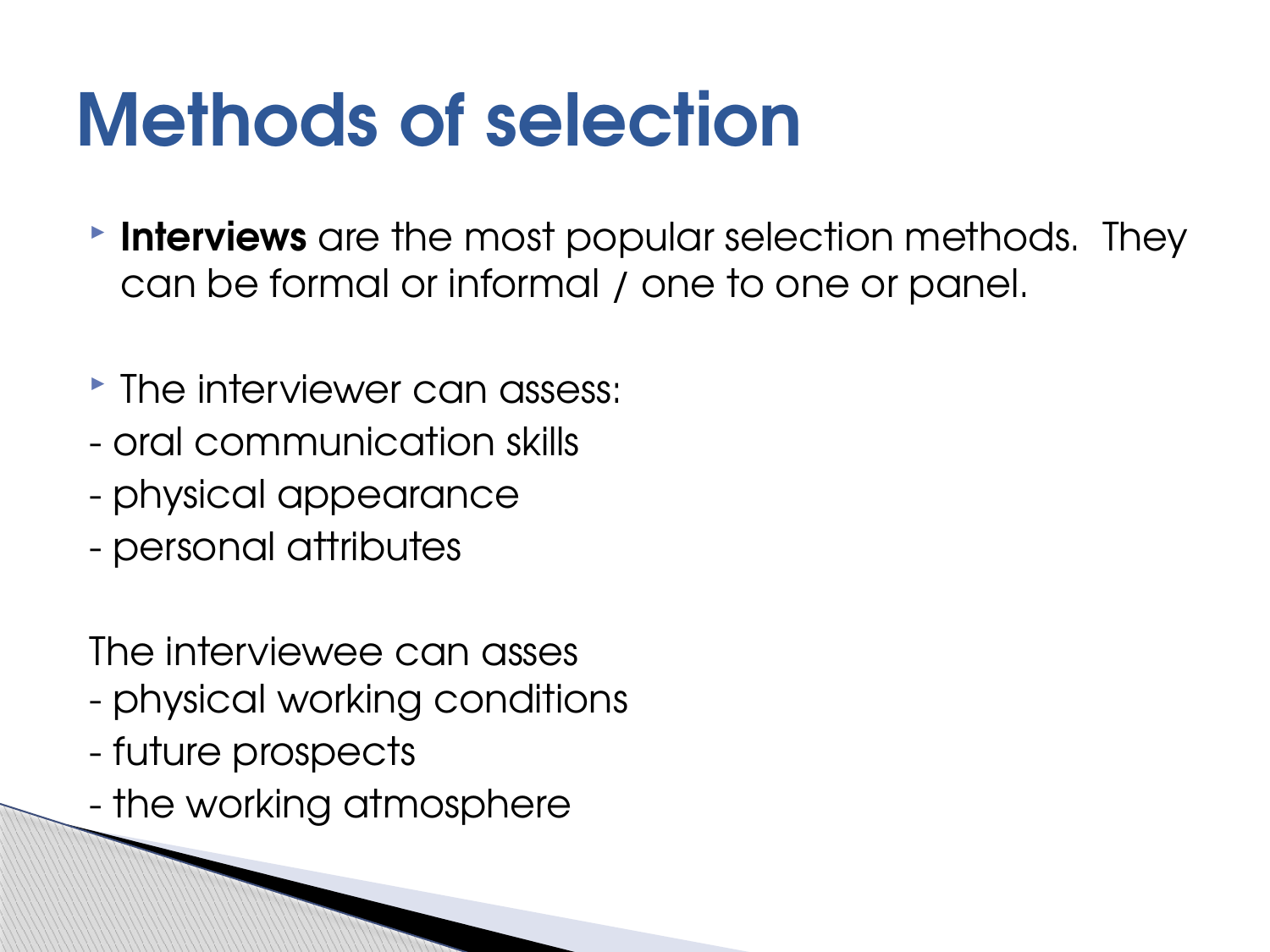

# Methods of selection
Interviews are the most popular selection methods.  They can be formal or informal / one to one or panel.

The interviewer can assess:
	- oral communication skills
	- physical appearance
	- personal attributes

The interviewee can asses
	- physical working conditions
	- future prospects
	- the working atmosphere